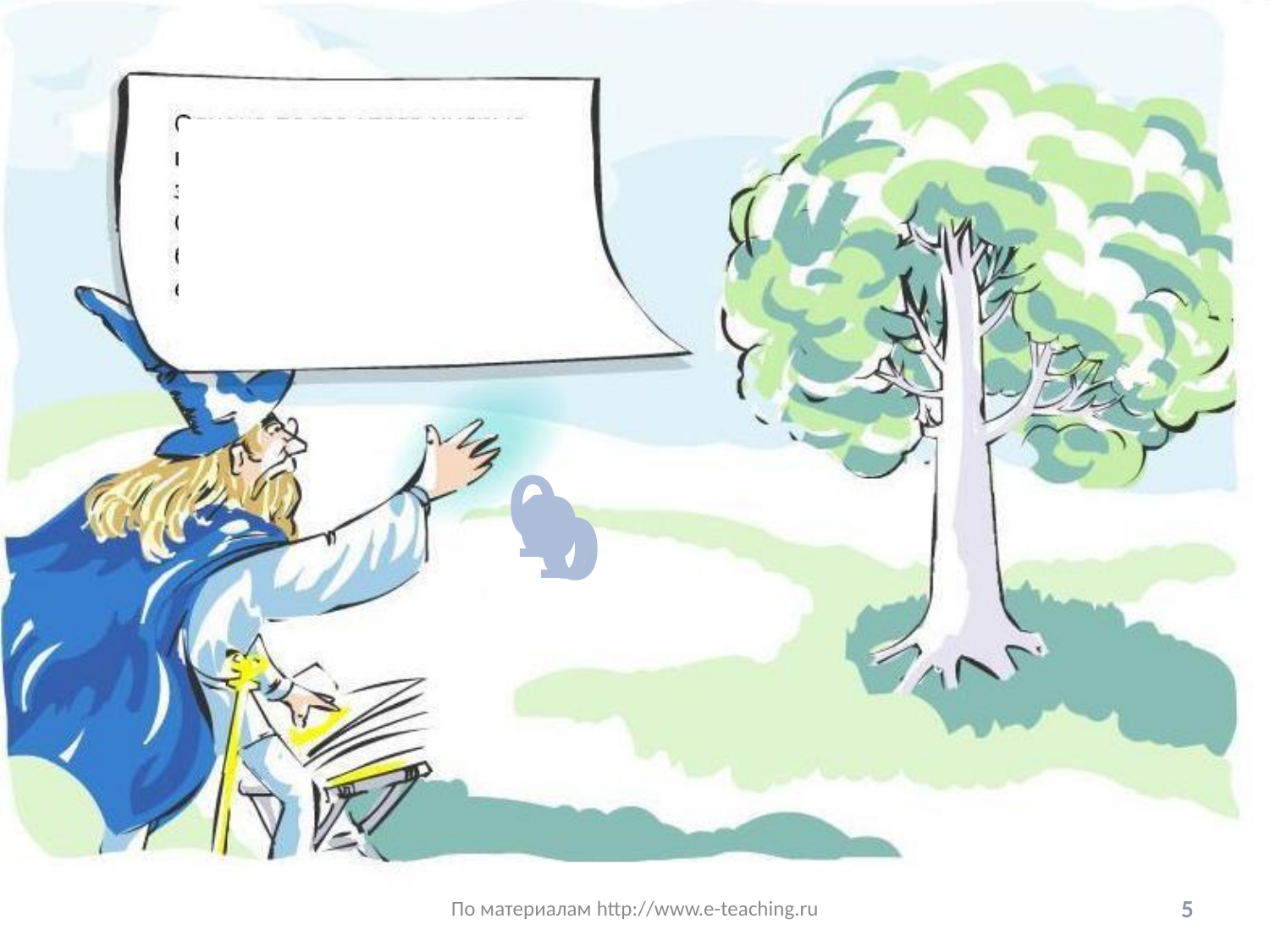

0
1
1
0
0
1
0
0

По материалам http://www.e-teaching.ru
5